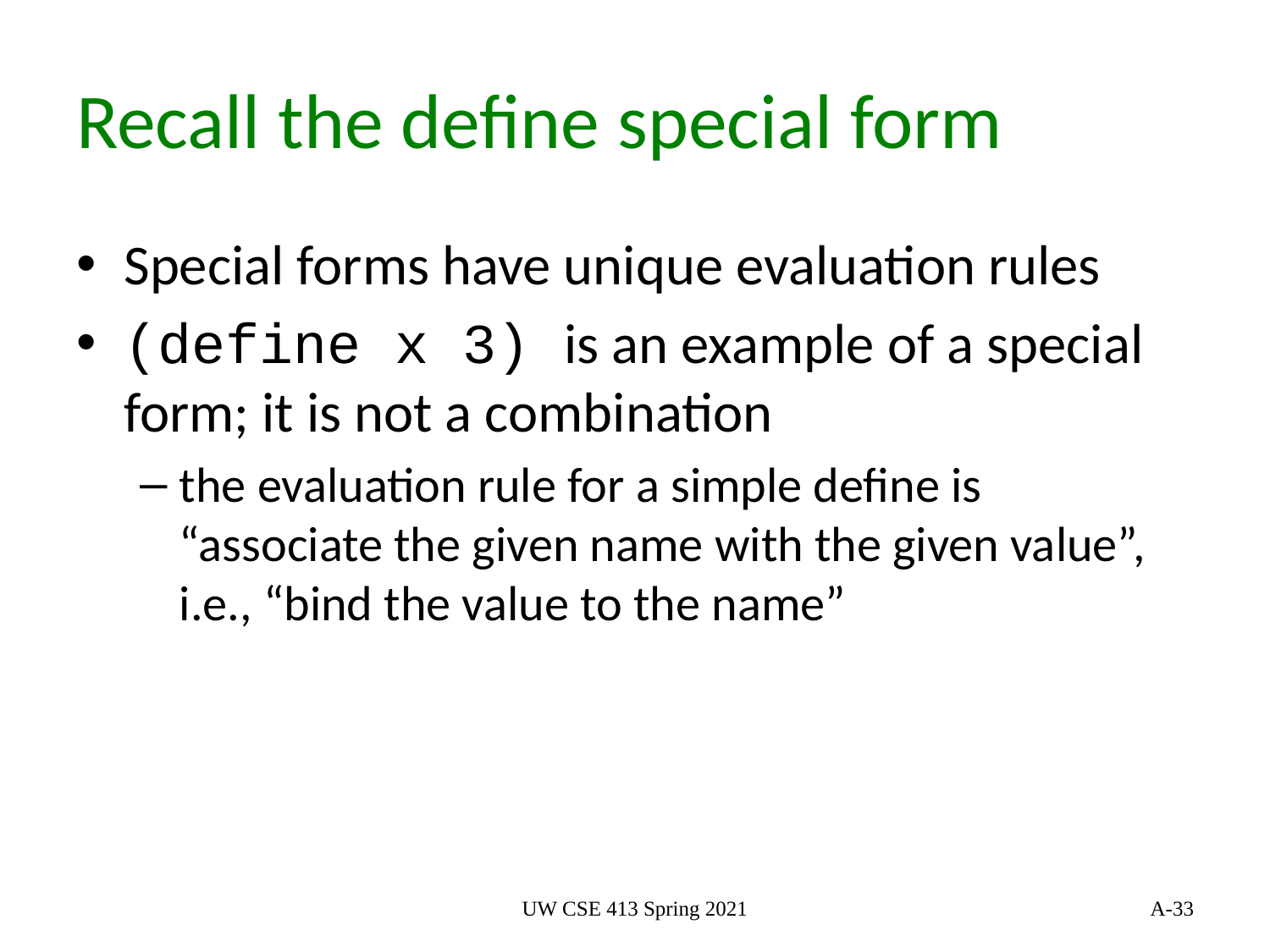

# Recall the define special form
Special forms have unique evaluation rules
(define x 3) is an example of a special form; it is not a combination
the evaluation rule for a simple define is “associate the given name with the given value”, i.e., “bind the value to the name”
UW CSE 413 Spring 2021
33